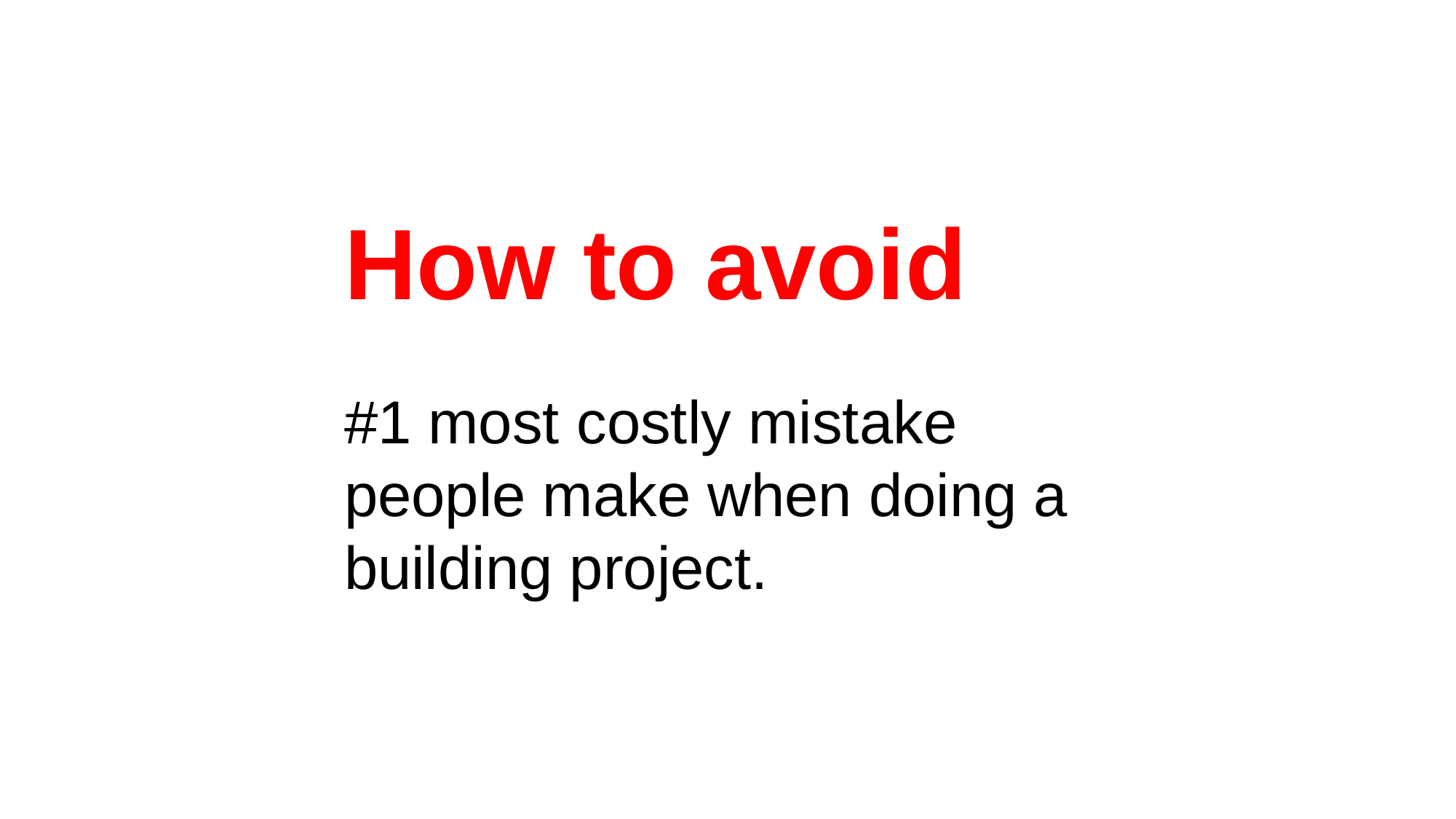

How to avoid
#1 most costly mistake people make when doing a building project.